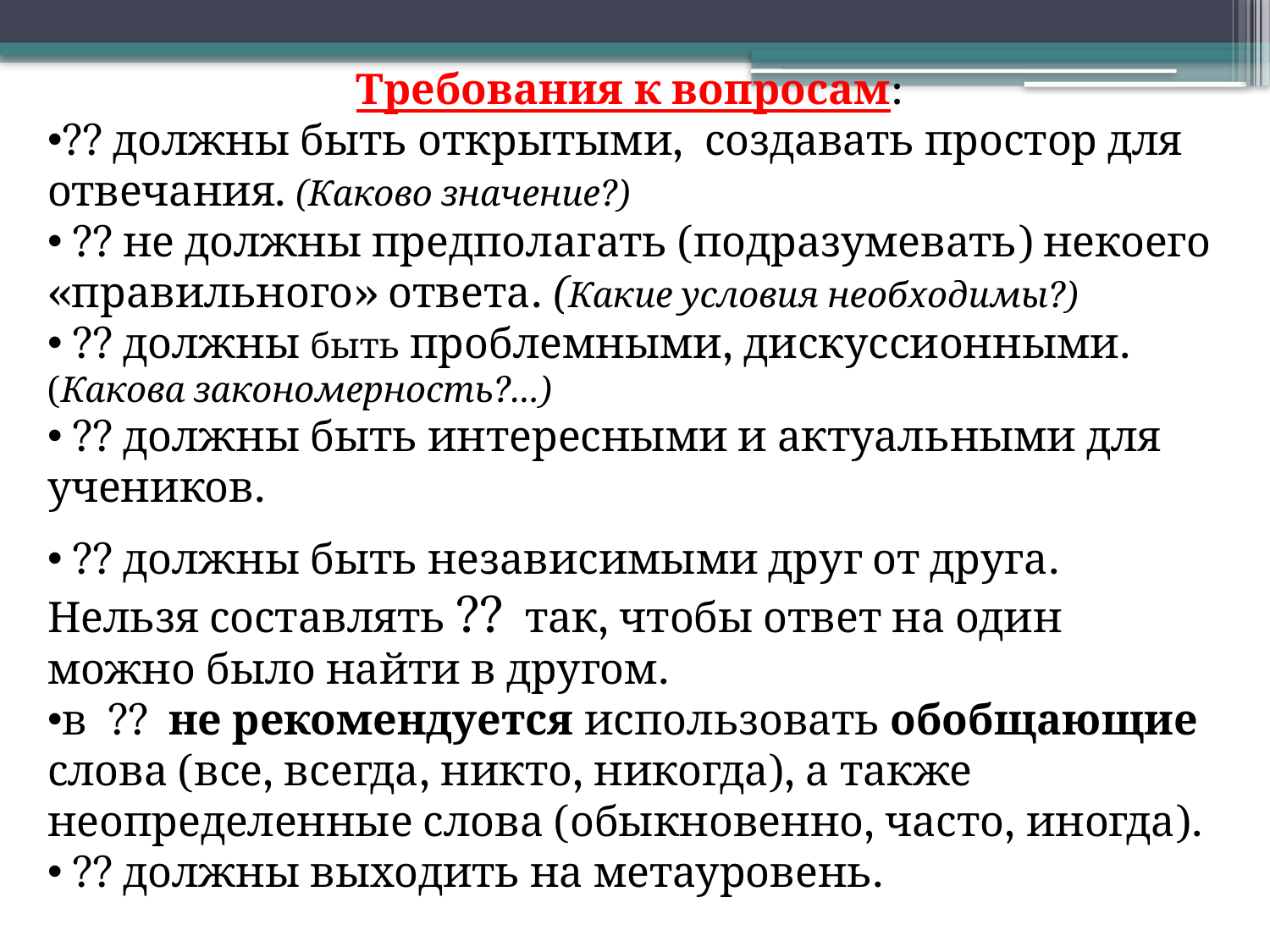

Требования к вопросам:
?? должны быть открытыми,  создавать простор для отвечания. (Каково значение?)
 ?? не должны предполагать (подразумевать) некоего «правильного» ответа. (Какие условия необходимы?)
 ?? должны быть проблемными, дискуссионными. (Какова закономерность?...)
 ?? должны быть интересными и актуальными для учеников.
 ?? должны быть независимыми друг от друга. Нельзя составлять ??  так, чтобы ответ на один можно было найти в другом.
в  ??  не рекомендуется использовать обобщающие слова (все, всегда, никто, никогда), а также неопределенные слова (обыкновенно, часто, иногда).
 ?? должны выходить на метауровень.